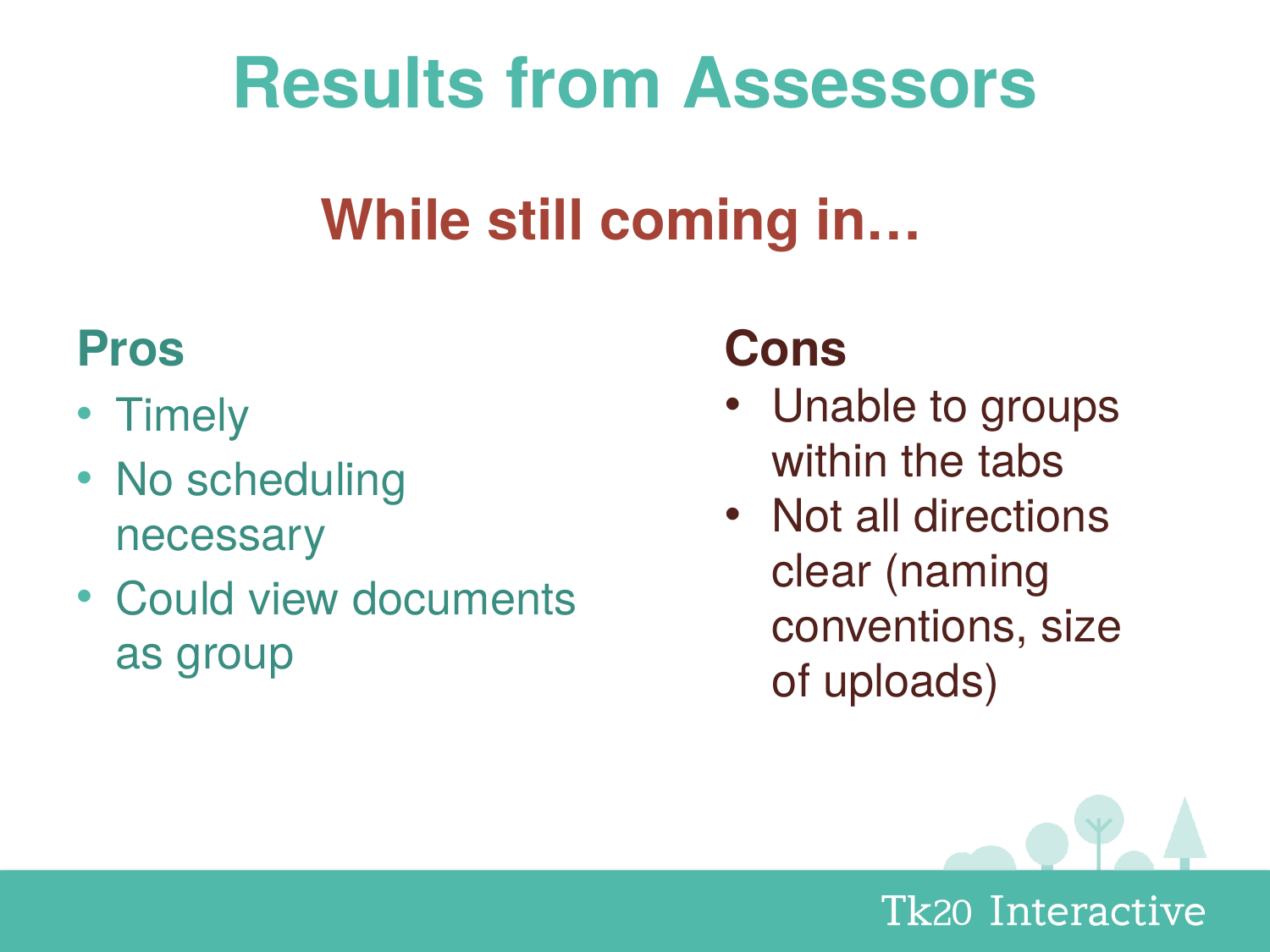

# Results from Assessors
While still coming in…
Pros
Timely
No scheduling necessary
Could view documents as group
Cons
Unable to groups within the tabs
Not all directions clear (naming conventions, size of uploads)